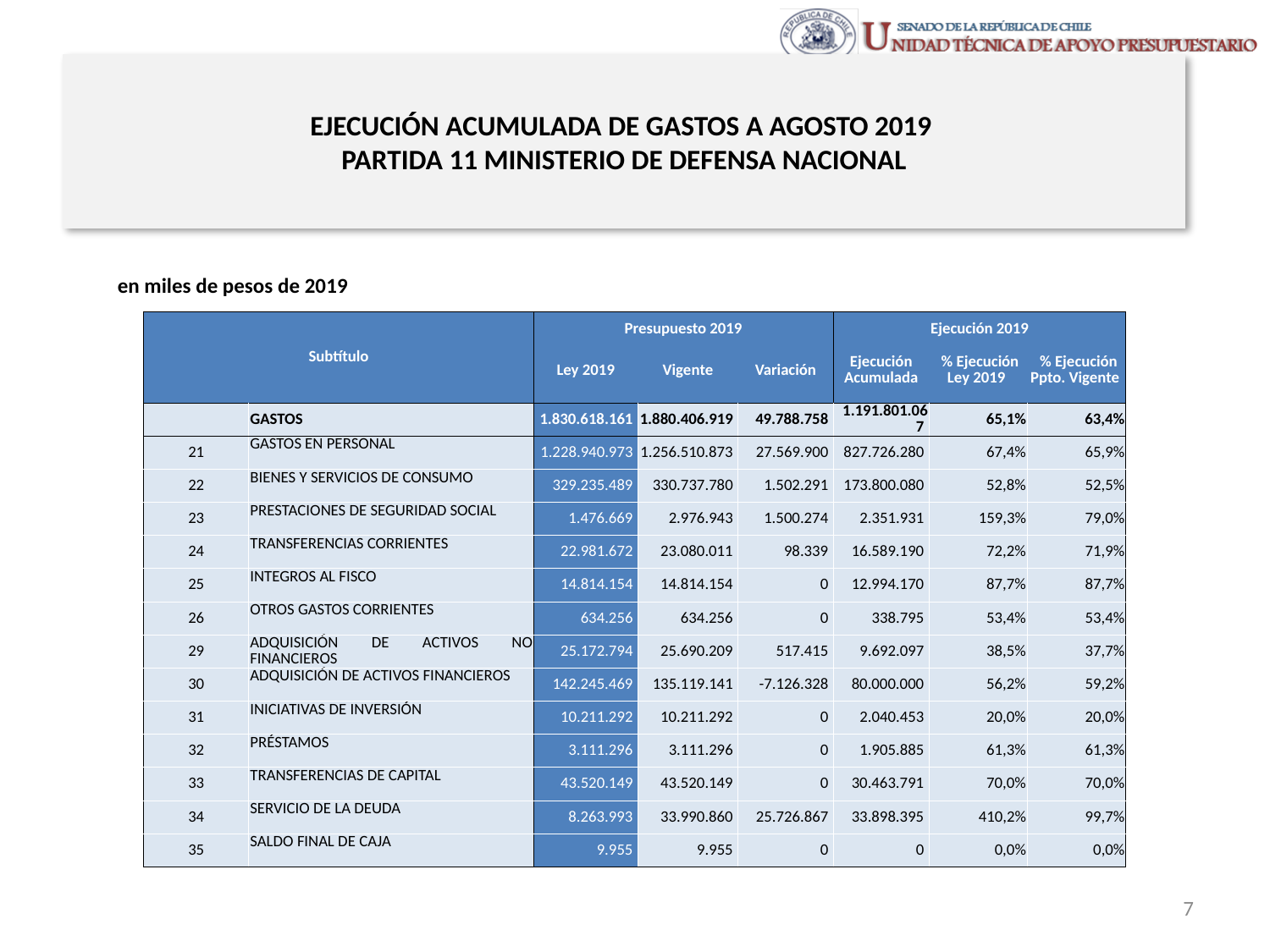

# EJECUCIÓN ACUMULADA DE GASTOS A AGOSTO 2019 PARTIDA 11 MINISTERIO DE DEFENSA NACIONAL
en miles de pesos de 2019
| Subtítulo |  | Presupuesto 2019 |  |  | Ejecución 2019 |  |  |
| --- | --- | --- | --- | --- | --- | --- | --- |
|  |  | Ley 2019 | Vigente | Variación | Ejecución Acumulada | % Ejecución Ley 2019 | % Ejecución Ppto. Vigente |
|  | GASTOS | 1.830.618.161 | 1.880.406.919 | 49.788.758 | 1.191.801.067 | 65,1% | 63,4% |
| 21 | GASTOS EN PERSONAL | 1.228.940.973 | 1.256.510.873 | 27.569.900 | 827.726.280 | 67,4% | 65,9% |
| 22 | BIENES Y SERVICIOS DE CONSUMO | 329.235.489 | 330.737.780 | 1.502.291 | 173.800.080 | 52,8% | 52,5% |
| 23 | PRESTACIONES DE SEGURIDAD SOCIAL | 1.476.669 | 2.976.943 | 1.500.274 | 2.351.931 | 159,3% | 79,0% |
| 24 | TRANSFERENCIAS CORRIENTES | 22.981.672 | 23.080.011 | 98.339 | 16.589.190 | 72,2% | 71,9% |
| 25 | INTEGROS AL FISCO | 14.814.154 | 14.814.154 | 0 | 12.994.170 | 87,7% | 87,7% |
| 26 | OTROS GASTOS CORRIENTES | 634.256 | 634.256 | 0 | 338.795 | 53,4% | 53,4% |
| 29 | ADQUISICIÓN DE ACTIVOS NO FINANCIEROS | 25.172.794 | 25.690.209 | 517.415 | 9.692.097 | 38,5% | 37,7% |
| 30 | ADQUISICIÓN DE ACTIVOS FINANCIEROS | 142.245.469 | 135.119.141 | -7.126.328 | 80.000.000 | 56,2% | 59,2% |
| 31 | INICIATIVAS DE INVERSIÓN | 10.211.292 | 10.211.292 | 0 | 2.040.453 | 20,0% | 20,0% |
| 32 | PRÉSTAMOS | 3.111.296 | 3.111.296 | 0 | 1.905.885 | 61,3% | 61,3% |
| 33 | TRANSFERENCIAS DE CAPITAL | 43.520.149 | 43.520.149 | 0 | 30.463.791 | 70,0% | 70,0% |
| 34 | SERVICIO DE LA DEUDA | 8.263.993 | 33.990.860 | 25.726.867 | 33.898.395 | 410,2% | 99,7% |
| 35 | SALDO FINAL DE CAJA | 9.955 | 9.955 | 0 | 0 | 0,0% | 0,0% |
Fuente: Elaboración propia en base  a Informes de ejecución presupuestaria mensual de DIPRES
7